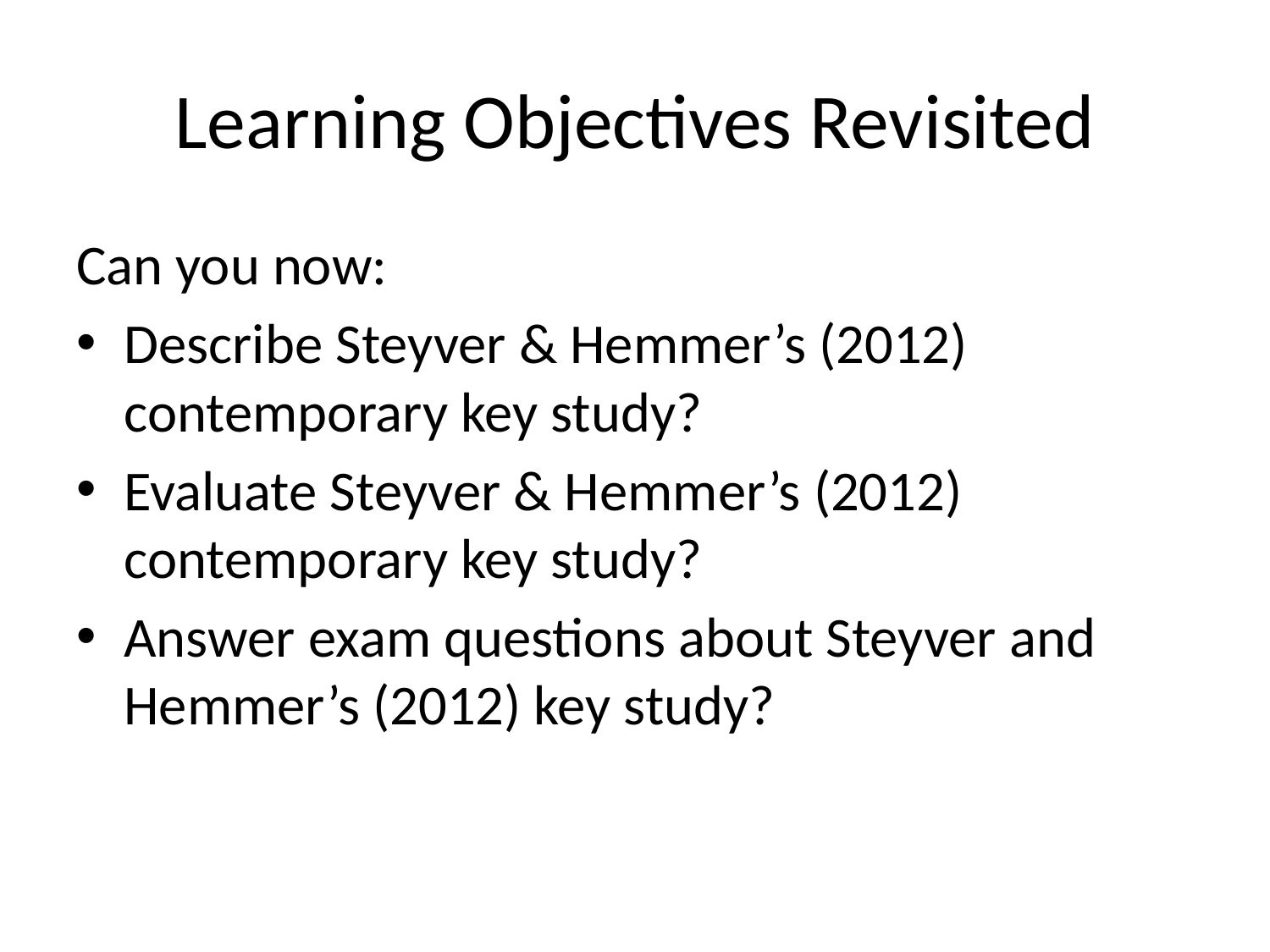

# Learning Objectives Revisited
Can you now:
Describe Steyver & Hemmer’s (2012) contemporary key study?
Evaluate Steyver & Hemmer’s (2012) contemporary key study?
Answer exam questions about Steyver and Hemmer’s (2012) key study?